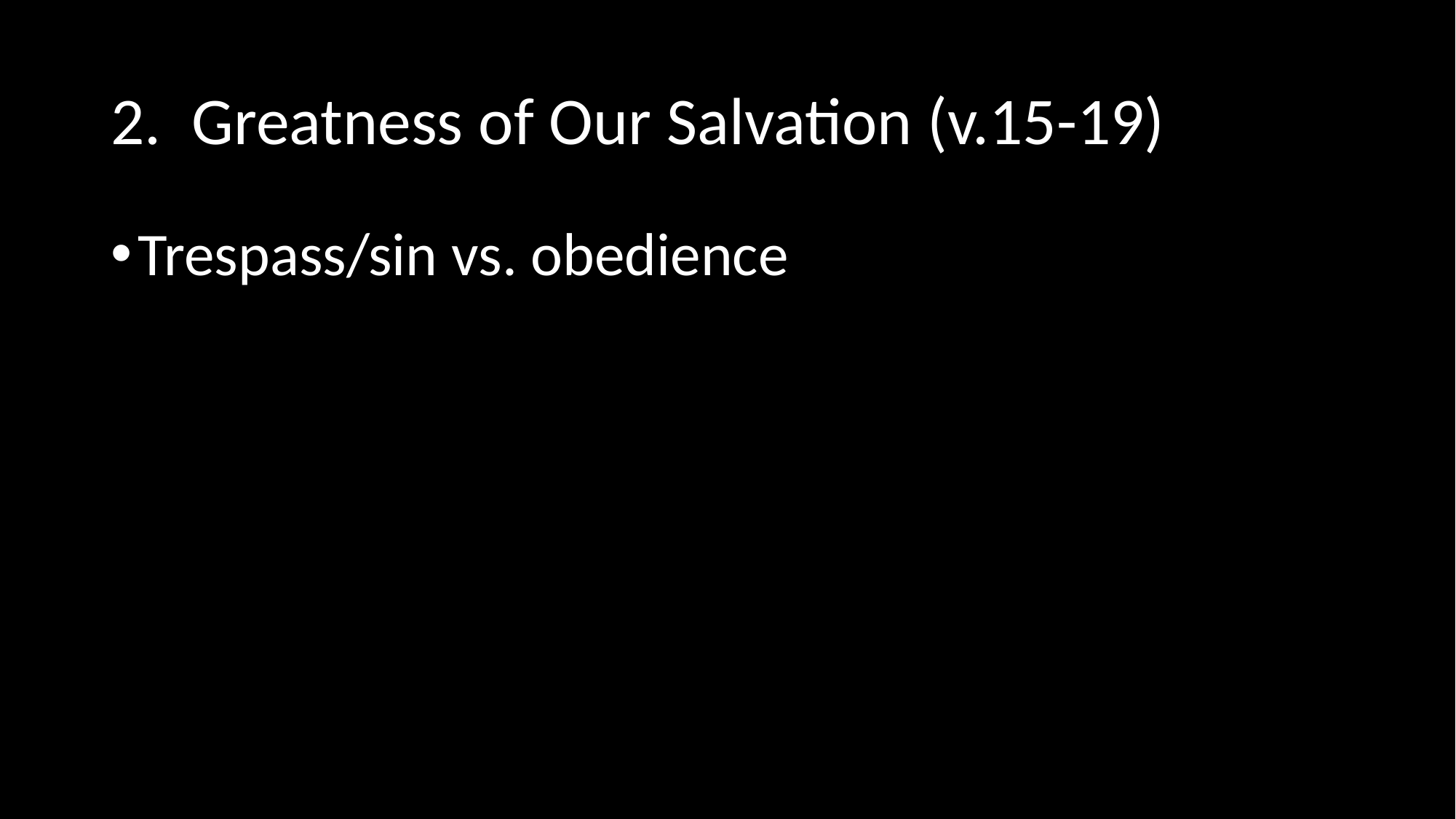

# 2.  Greatness of Our Salvation (v.15-19)
Trespass/sin vs. obedience